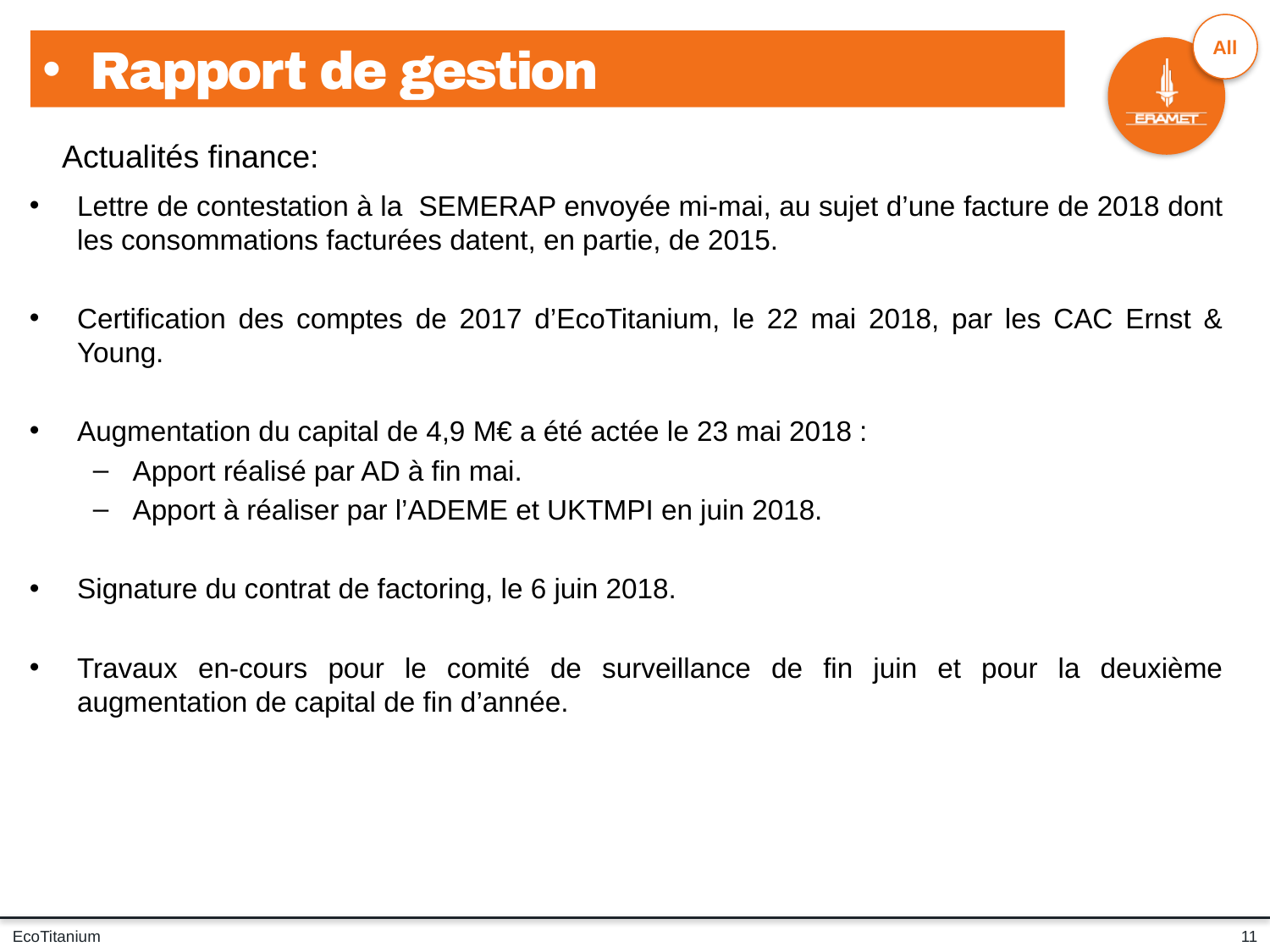

Rapport de gestion
Actualités finance:
Lettre de contestation à la  SEMERAP envoyée mi-mai, au sujet d’une facture de 2018 dont les consommations facturées datent, en partie, de 2015.

Certification des comptes de 2017 d’EcoTitanium, le 22 mai 2018, par les CAC Ernst & Young.

Augmentation du capital de 4,9 M€ a été actée le 23 mai 2018 :
Apport réalisé par AD à fin mai.
Apport à réaliser par l’ADEME et UKTMPI en juin 2018.

Signature du contrat de factoring, le 6 juin 2018.

Travaux en-cours pour le comité de surveillance de fin juin et pour la deuxième augmentation de capital de fin d’année.

11
EcoTitanium